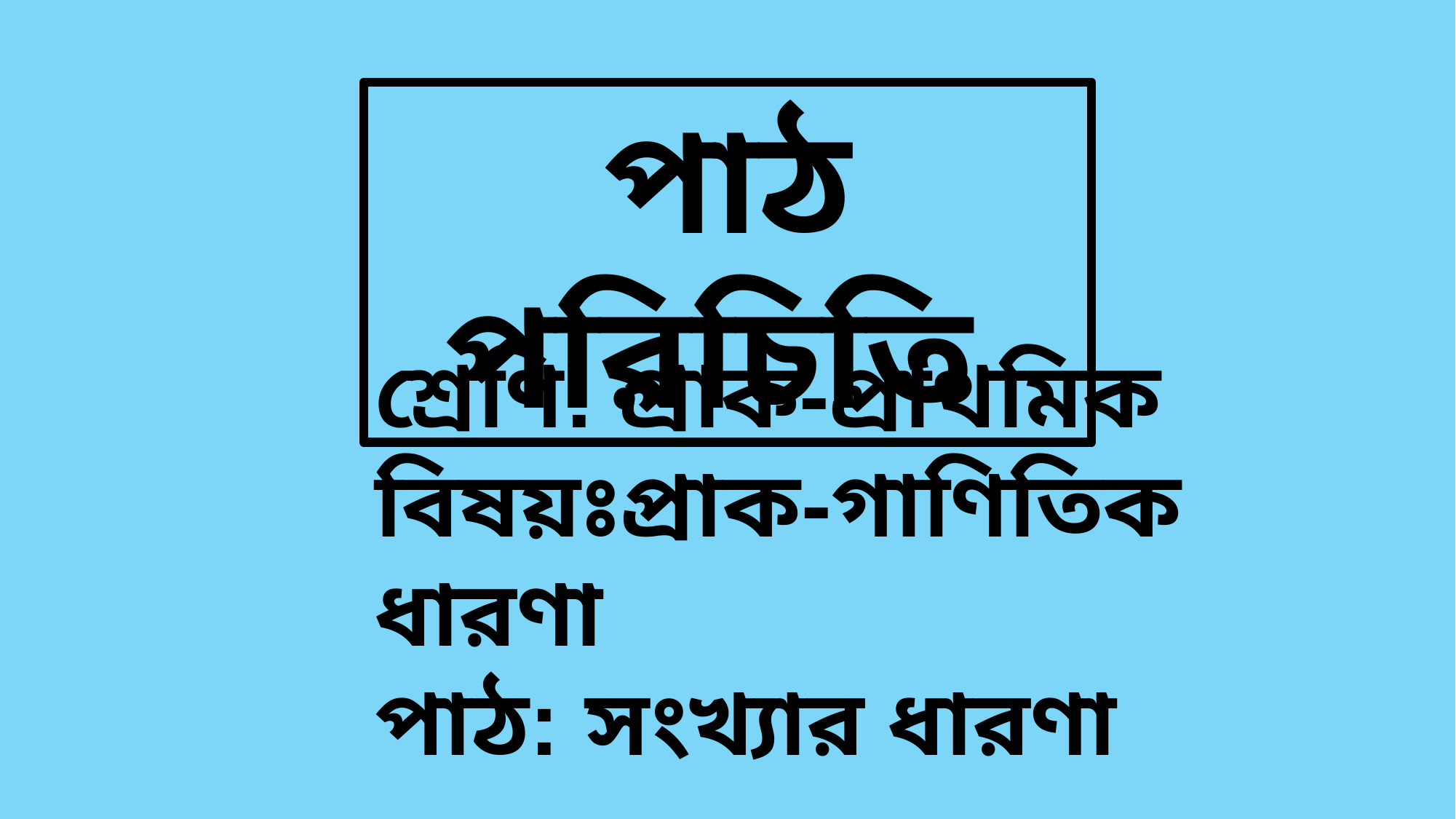

পাঠ পরিচিতি
শ্রেণি: প্রাক-প্রাথমিক
বিষয়ঃপ্রাক-গাণিতিক ধারণা
পাঠ: সংখ্যার ধারণা